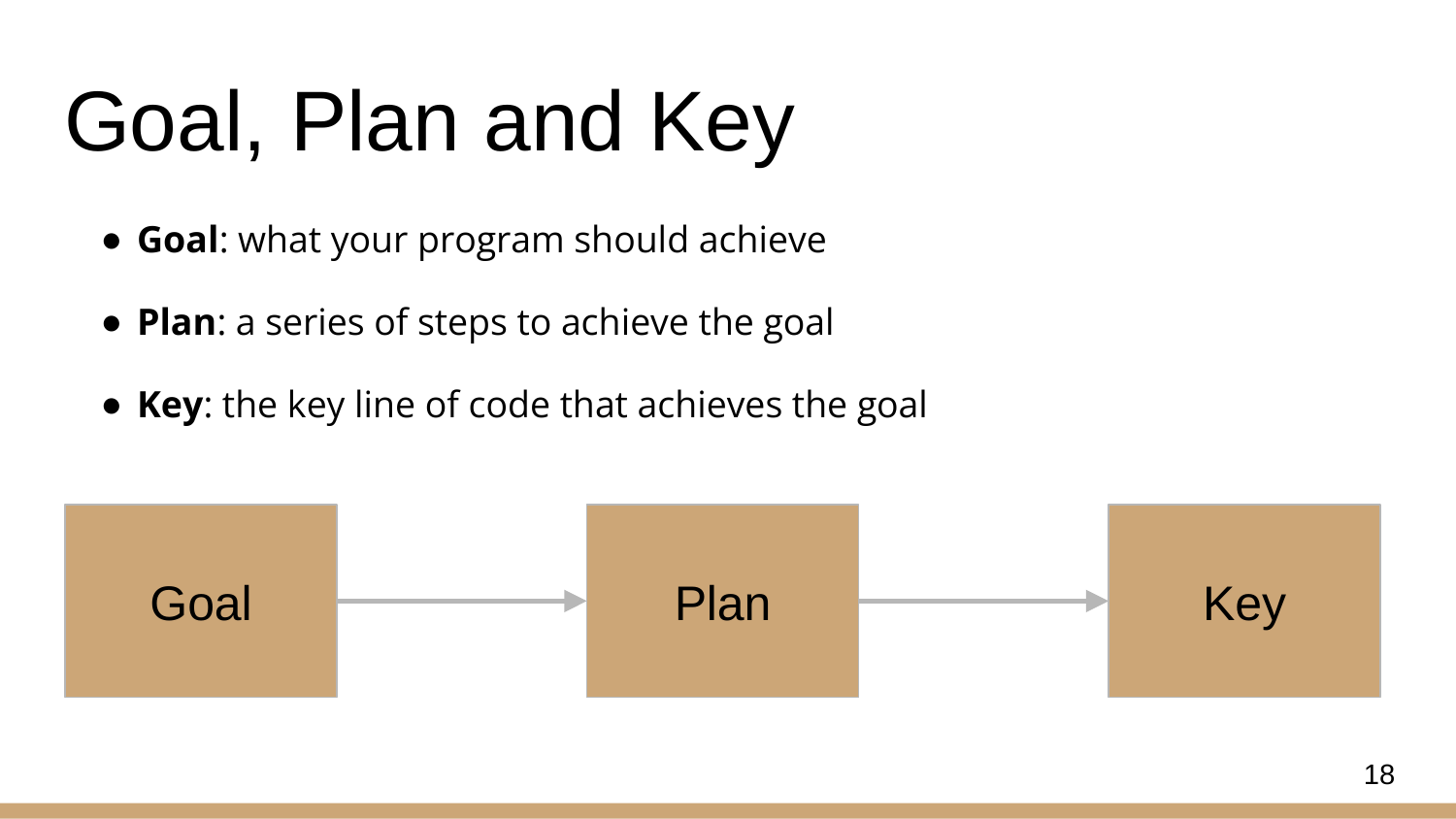

# Goal, Plan and Key
Goal: what your program should achieve
Plan: a series of steps to achieve the goal
Key: the key line of code that achieves the goal

Goal
Plan
Key
18